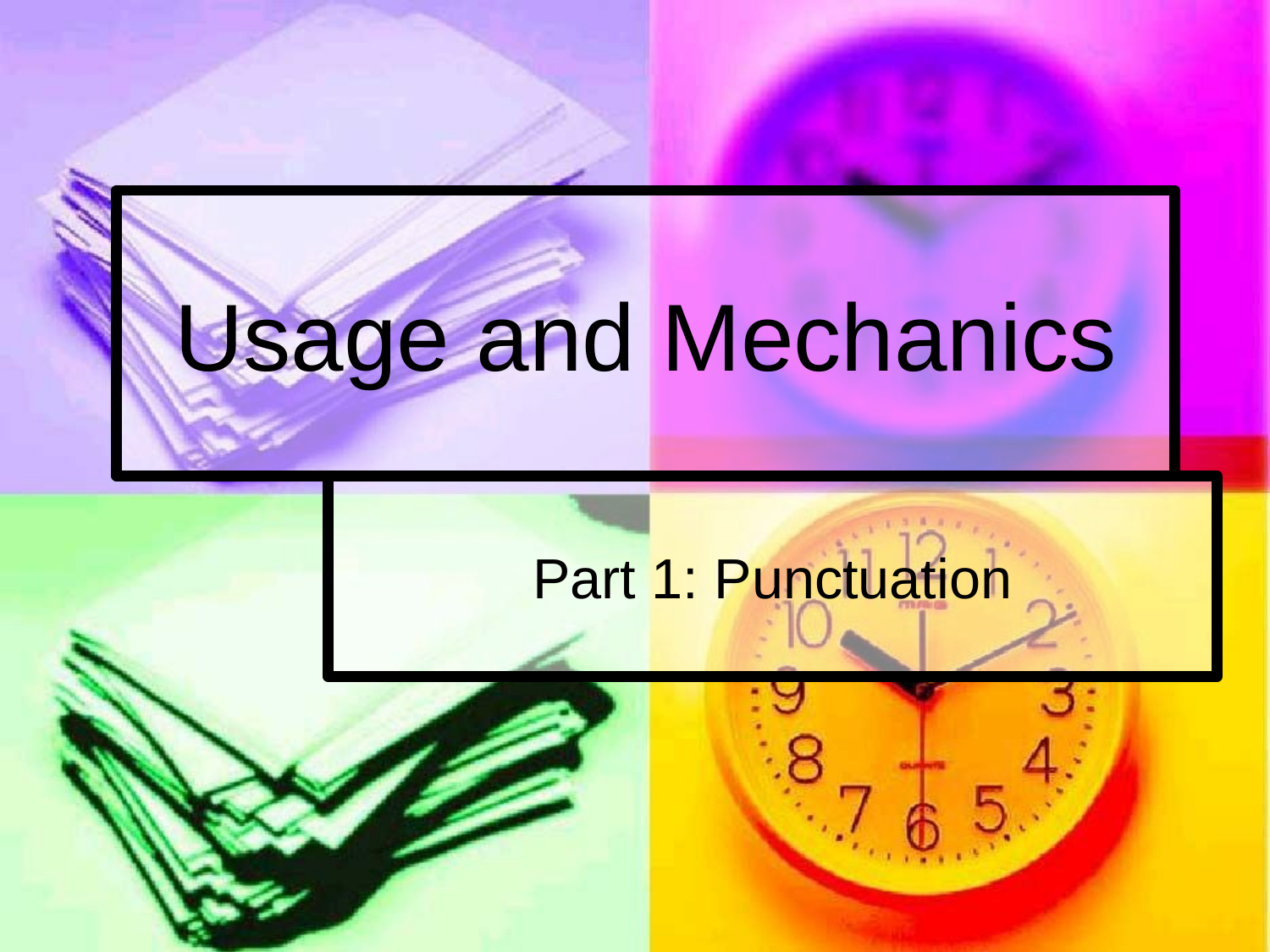

# Usage and Mechanics
Part 1: Punctuation